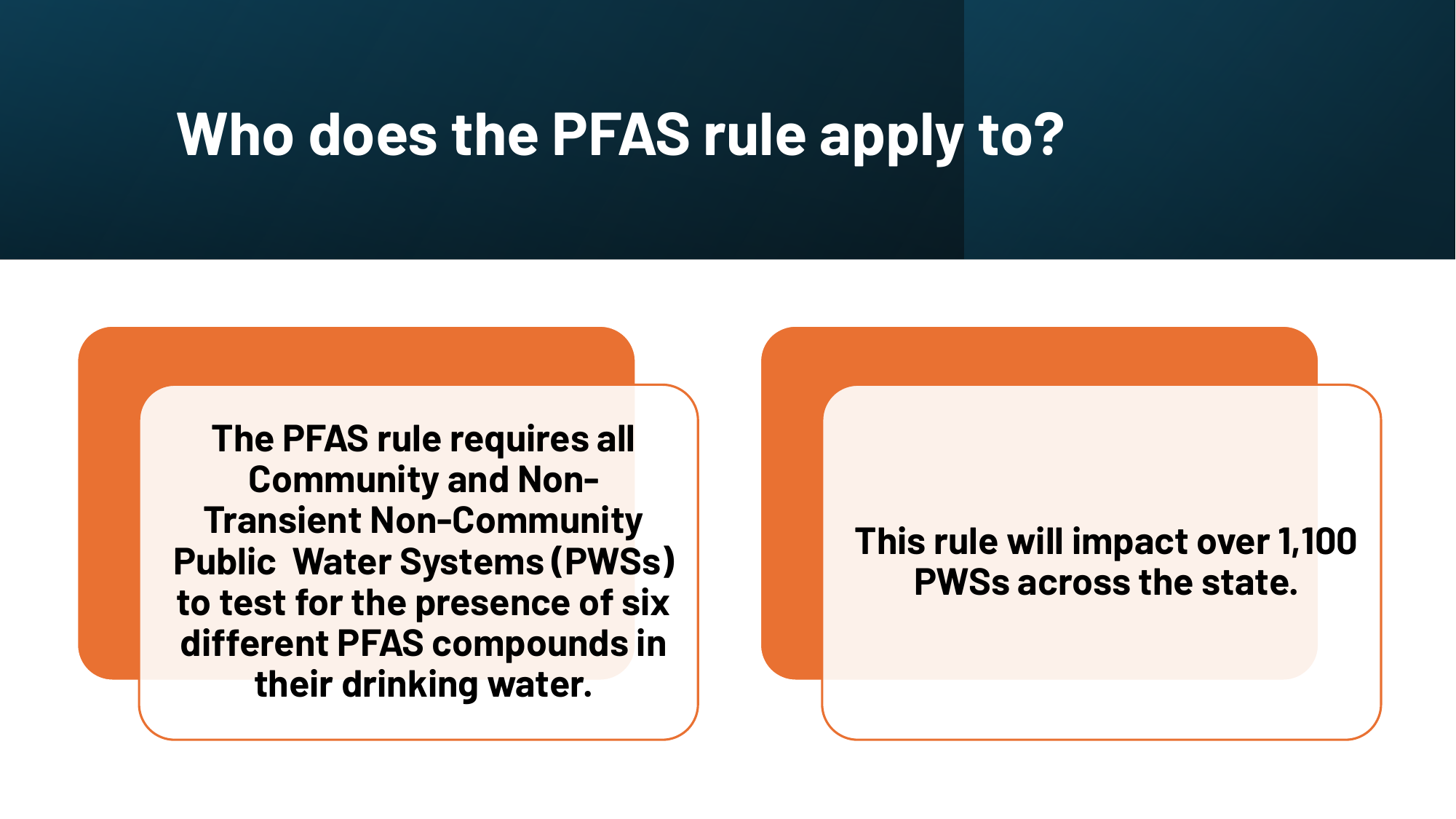

# Who does the PFAS rule apply to?
The PFAS rule requires all Community and Non-Transient Non-Community Public  Water Systems (PWSs) to test for the presence of six different PFAS compounds in their drinking water.
This rule will impact over 1,100 PWSs across the state.